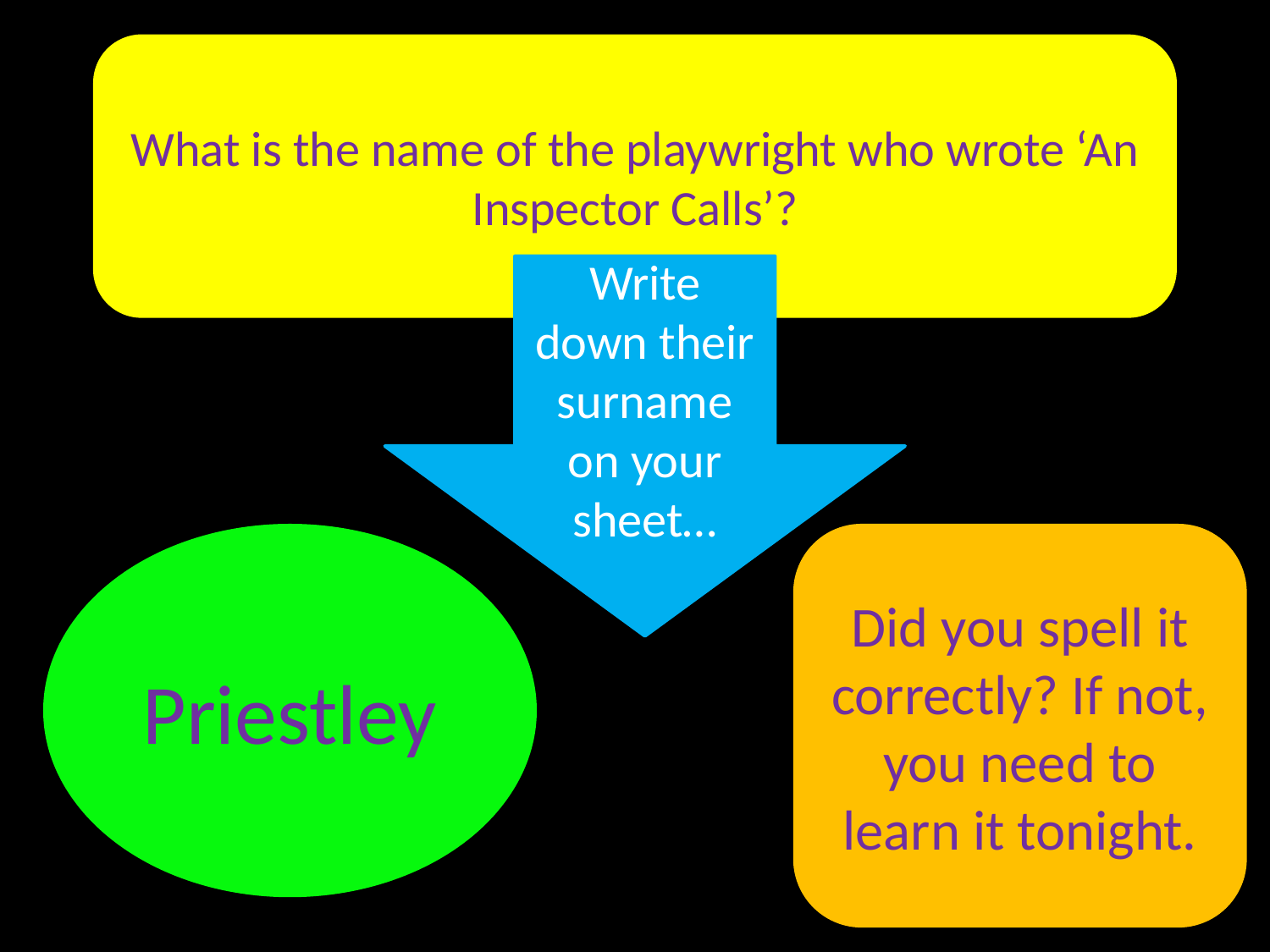

What is the name of the playwright who wrote ‘An Inspector Calls’?
Write down their surname on your sheet…
Priestley
Did you spell it correctly? If not, you need to learn it tonight.